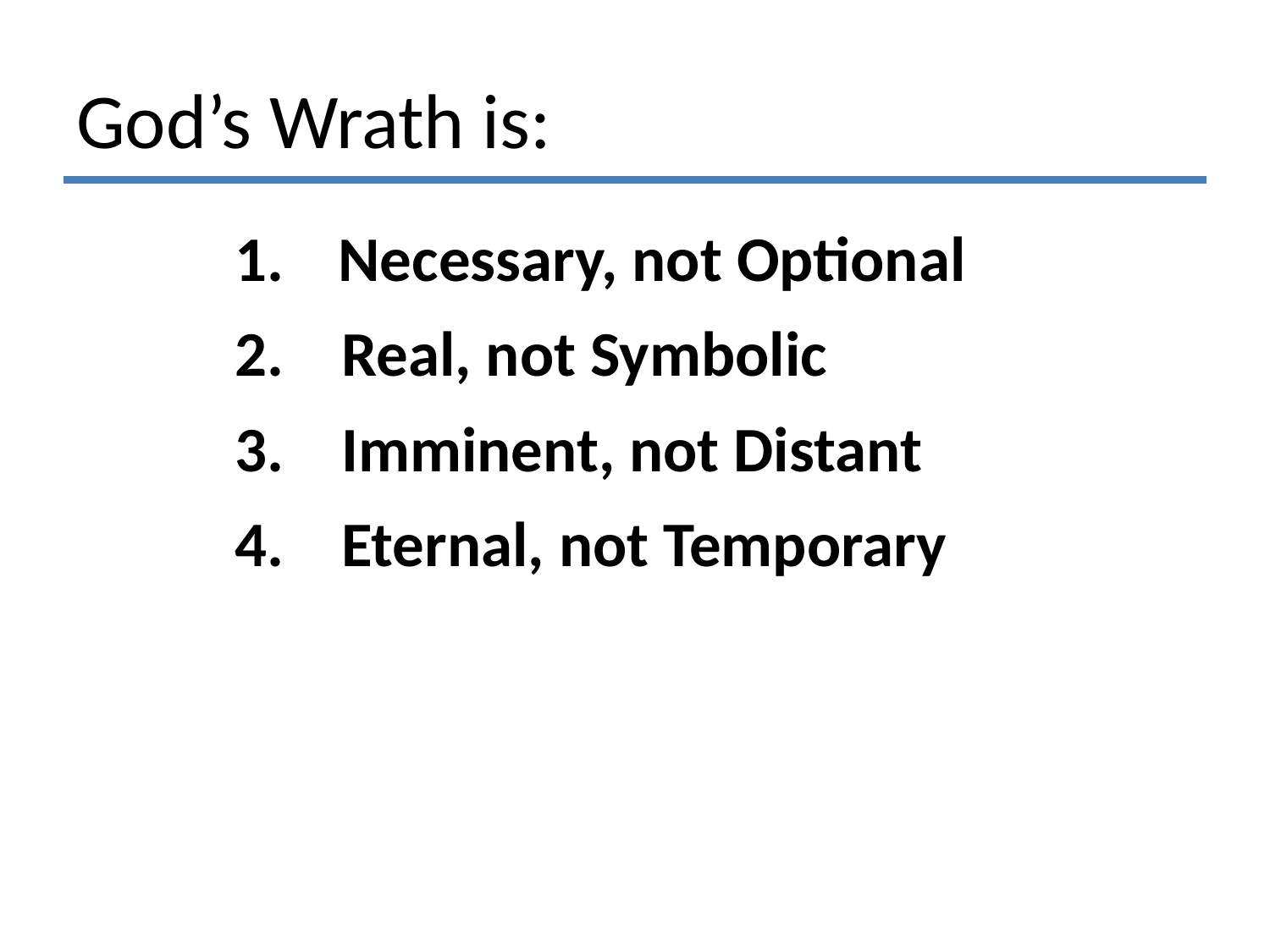

# God’s Wrath is:
Necessary, not Optional
2.    Real, not Symbolic
3.    Imminent, not Distant
4.    Eternal, not Temporary